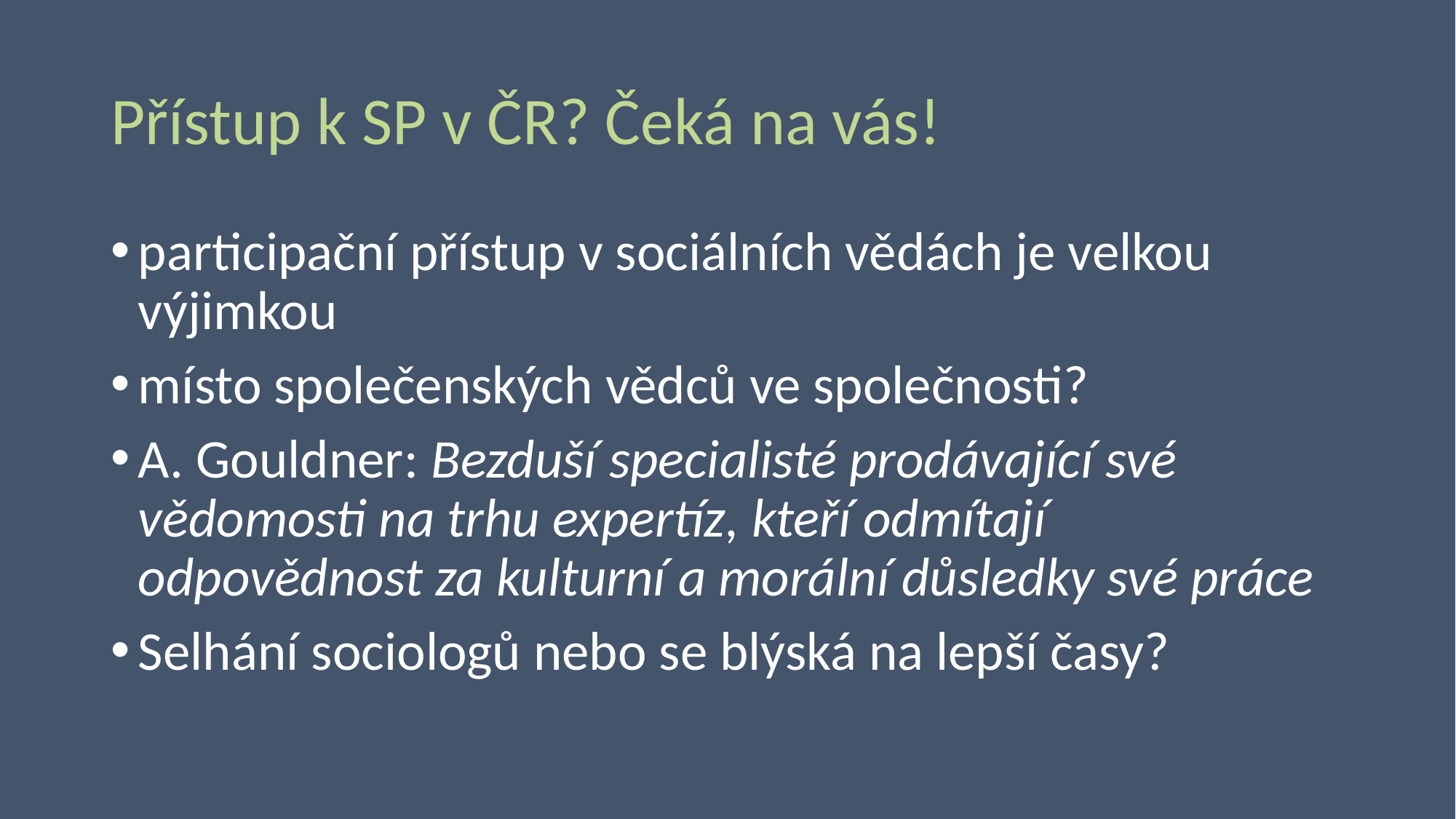

# Přístup k SP v ČR? Čeká na vás!
participační přístup v sociálních vědách je velkou 	výjimkou
místo společenských vědců ve společnosti?
A. Gouldner: Bezduší specialisté prodávající své vědomosti na trhu expertíz, kteří odmítají odpovědnost za kulturní a morální důsledky své práce
Selhání sociologů nebo se blýská na lepší časy?